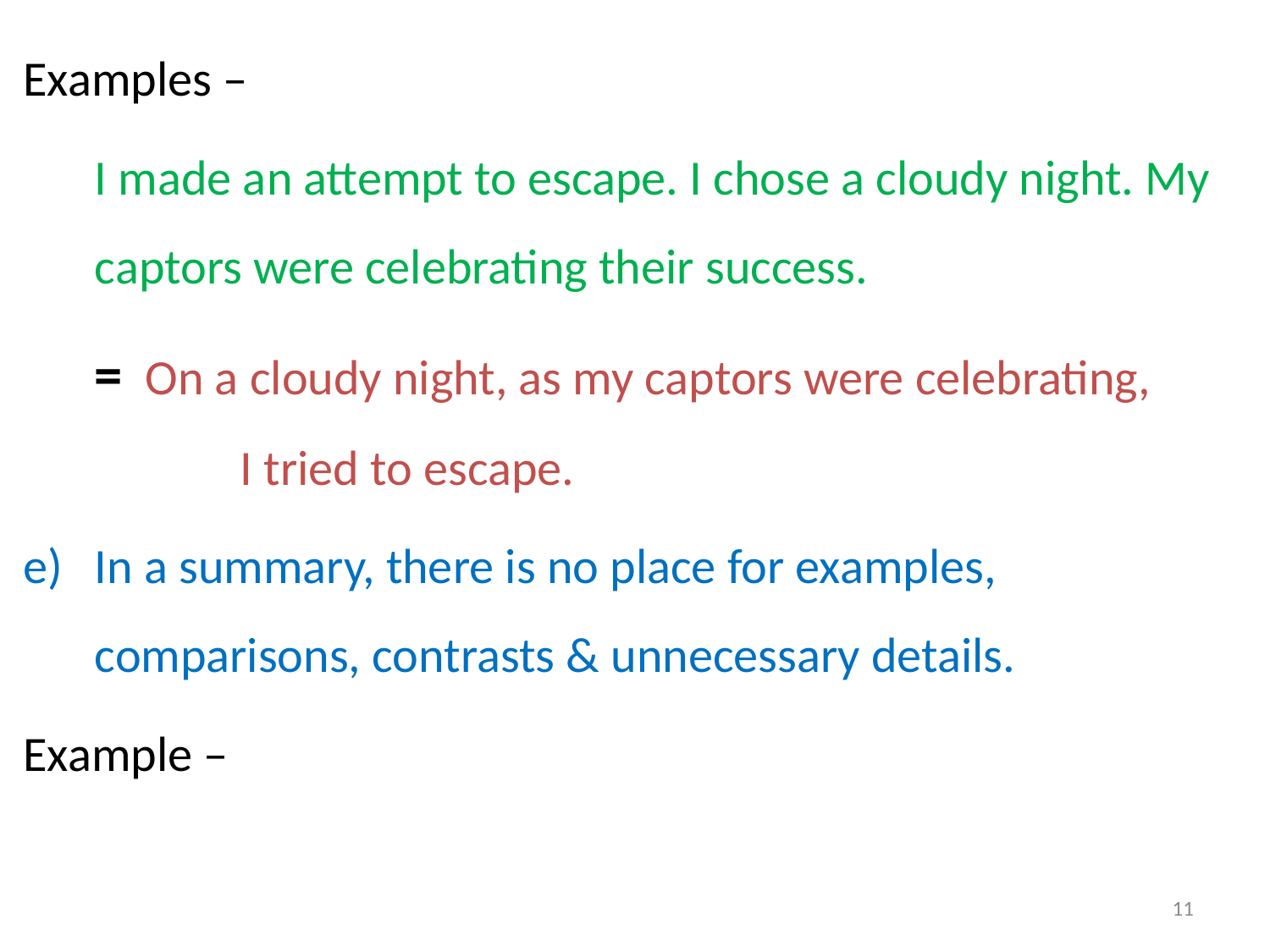

Examples –
	I made an attempt to escape. I chose a cloudy night. My captors were celebrating their success.
	=  On a cloudy night, as my captors were celebrating,                      I tried to escape.
e) 	In a summary, there is no place for examples, comparisons, contrasts & unnecessary details.
Example –

11